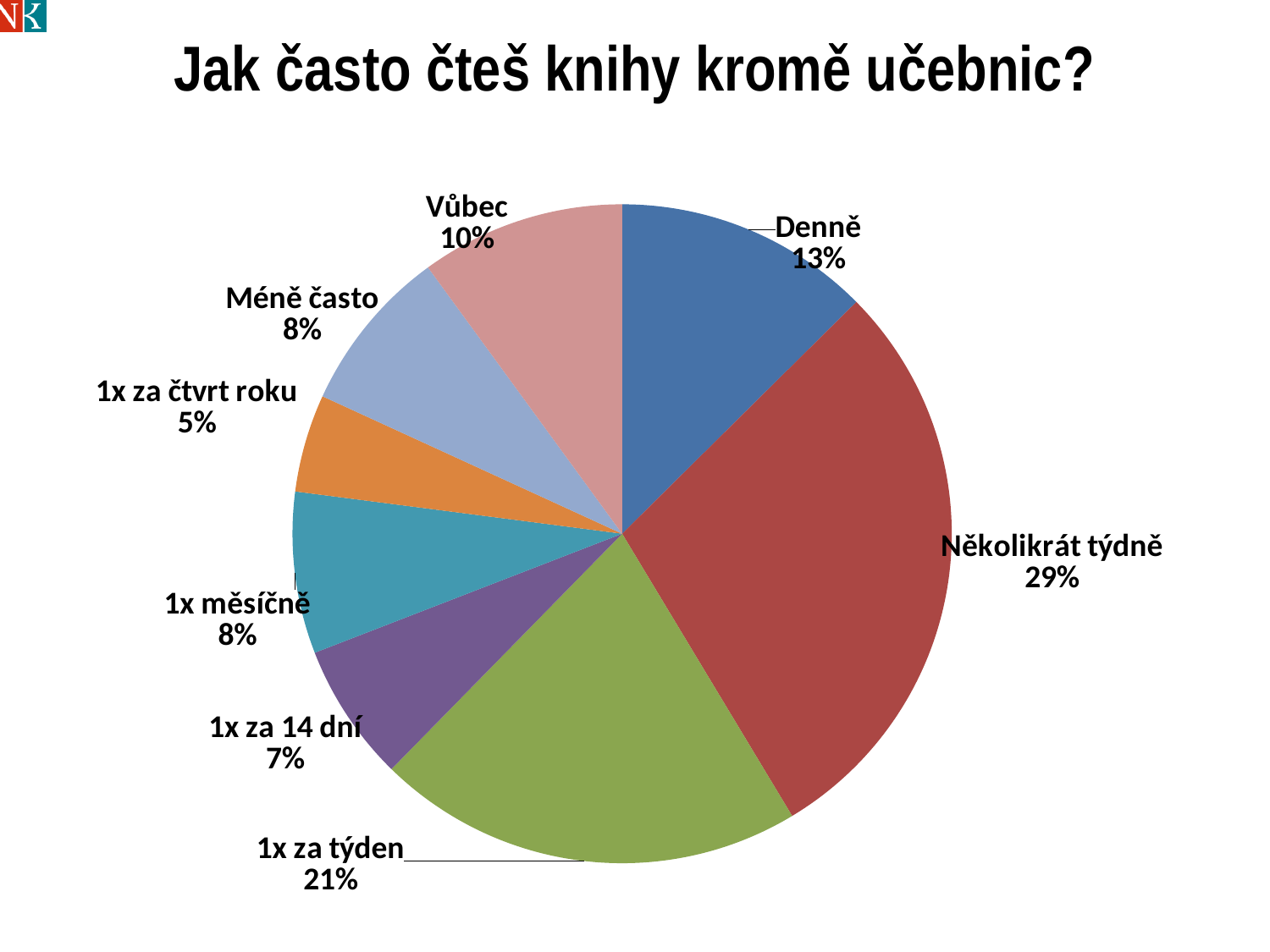

### Chart: Jak často čteš knihy kromě učebnic?

| Category |  |
|---|---|
| Denně | 0.12581574365444997 |
| Několikrát týdně | 0.2879041034607643 |
| 1x za týden | 0.20962598369609217 |
| 1x za 14 dní | 0.06780924069899993 |
| 1x měsíčně | 0.07930466847995499 |
| 1x za čtvrt roku | 0.048023399626788824 |
| Méně často | 0.08130932925543281 |
| Vůbec | 0.10020753112751594 |
11